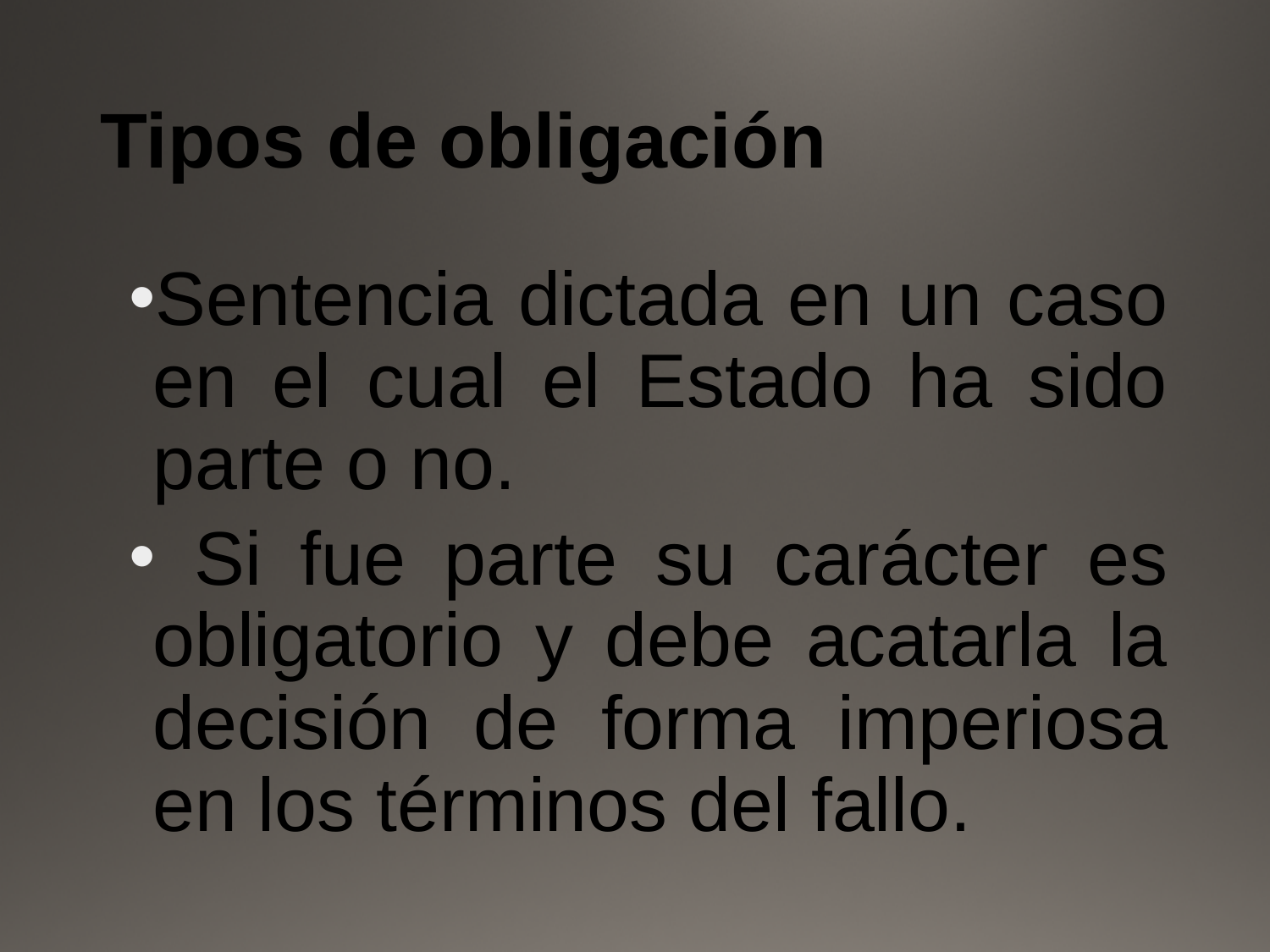

# Tipos de obligación
Sentencia dictada en un caso en el cual el Estado ha sido parte o no.
 Si fue parte su carácter es obligatorio y debe acatarla la decisión de forma imperiosa en los términos del fallo.